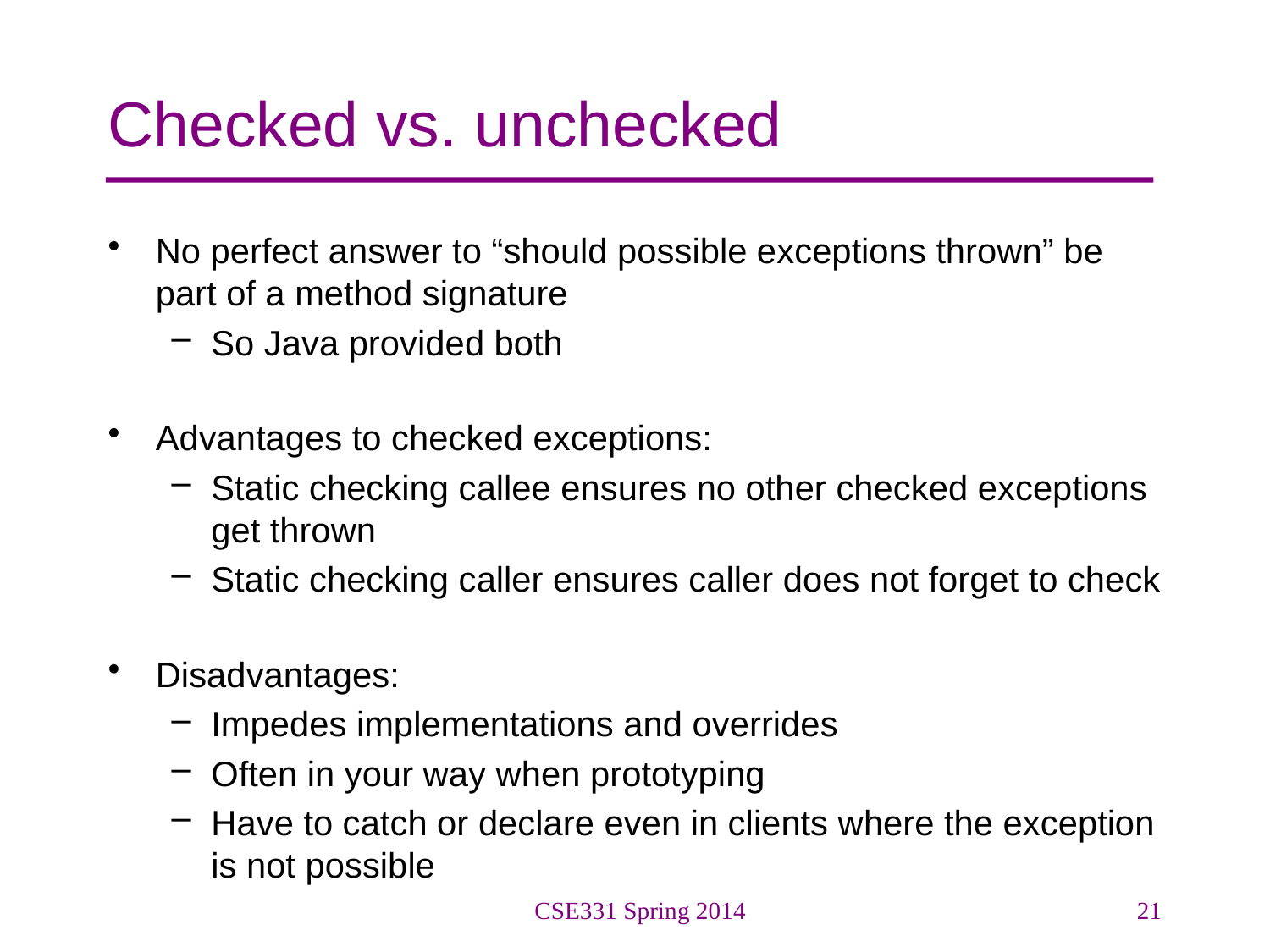

# Checked vs. unchecked
No perfect answer to “should possible exceptions thrown” be part of a method signature
So Java provided both

Advantages to checked exceptions:
Static checking callee ensures no other checked exceptions get thrown
Static checking caller ensures caller does not forget to check

Disadvantages:
Impedes implementations and overrides
Often in your way when prototyping
Have to catch or declare even in clients where the exception is not possible
CSE331 Spring 2014
21